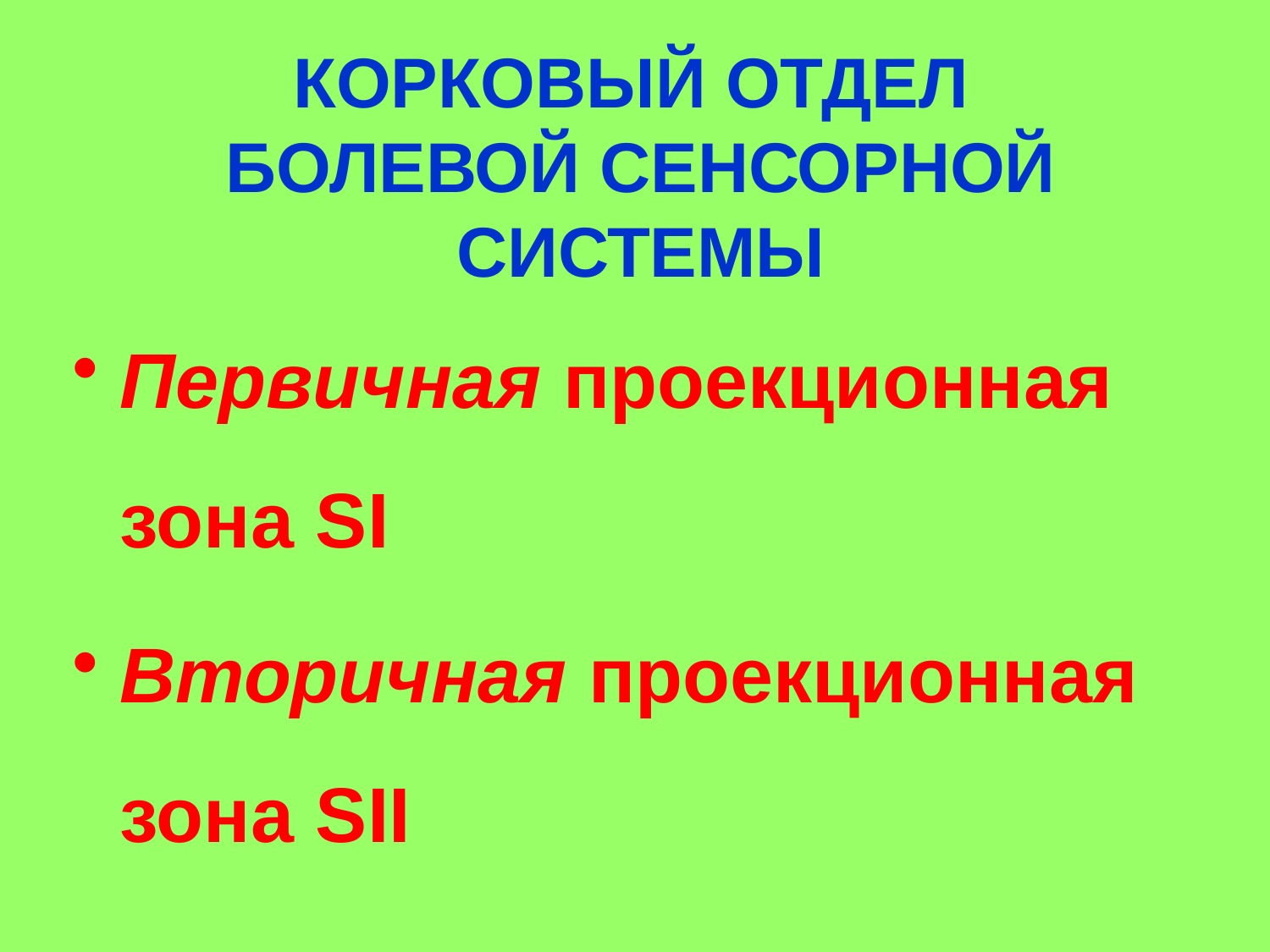

# КОРКОВЫЙ ОТДЕЛ БОЛЕВОЙ СЕНСОРНОЙ СИСТЕМЫ
Первичная проекционная зона SI
Вторичная проекционная зона SII